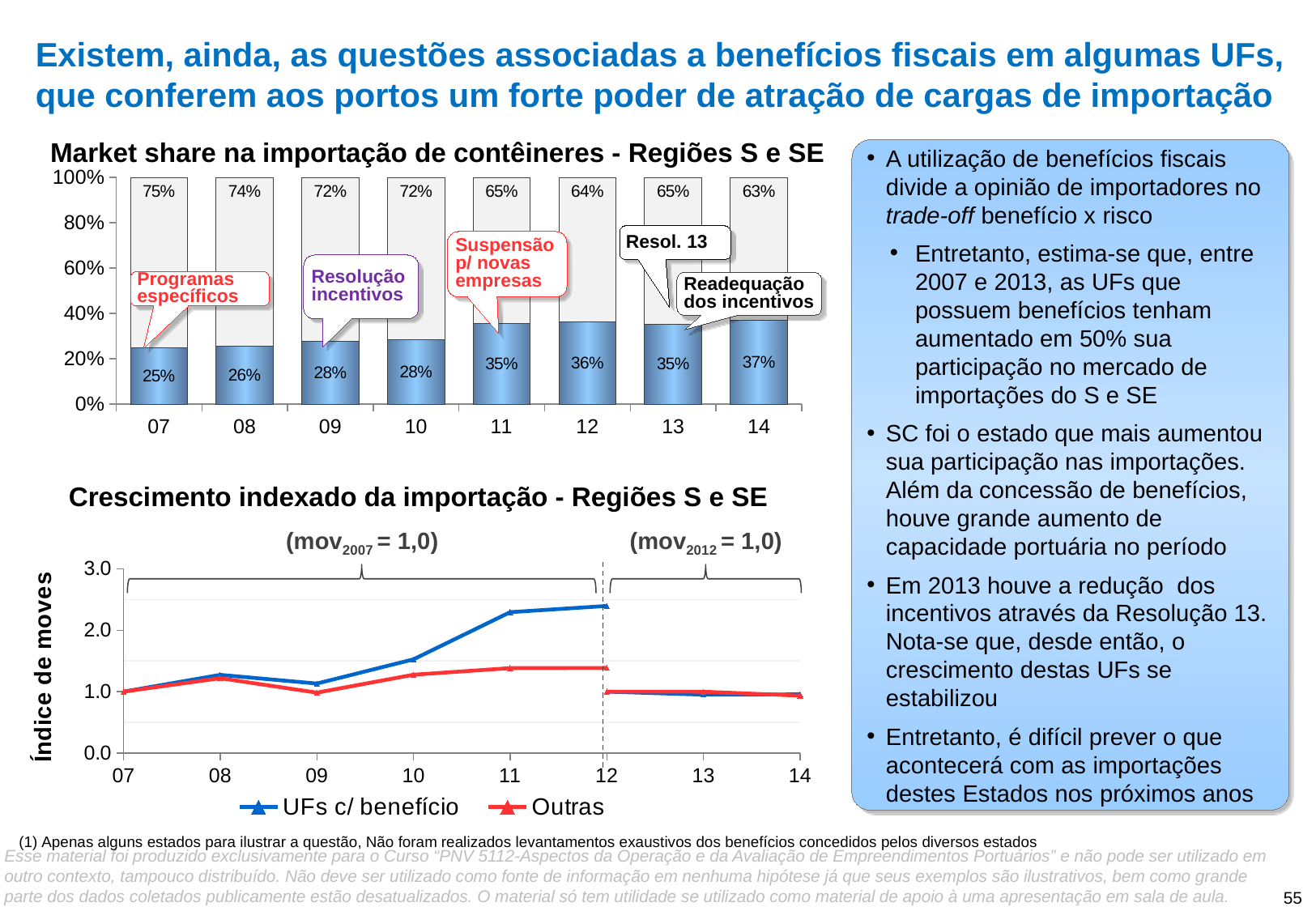

# Existem, ainda, as questões associadas a benefícios fiscais em algumas UFs, que conferem aos portos um forte poder de atração de cargas de importação
Market share na importação de contêineres - Regiões S e SE
A utilização de benefícios fiscais divide a opinião de importadores no trade-off benefício x risco
Entretanto, estima-se que, entre 2007 e 2013, as UFs que possuem benefícios tenham aumentado em 50% sua participação no mercado de importações do S e SE
SC foi o estado que mais aumentou sua participação nas importações. Além da concessão de benefícios, houve grande aumento de capacidade portuária no período
Em 2013 houve a redução  dos incentivos através da Resolução 13. Nota-se que, desde então, o crescimento destas UFs se estabilizou
Entretanto, é difícil prever o que acontecerá com as importações destes Estados nos próximos anos

### Chart

| Category | Ufs com benefício | SC | PR | Outros (s/ benefício) |
|---|---|---|---|---|
| 07 | 0.24918414266455594 | None | None | 0.750815857335444 |
| 08 | 0.2574895391415745 | None | None | 0.7425104608584254 |
| 09 | 0.2763353188914491 | None | None | 0.7236646811085509 |
| 10 | 0.2841174470204181 | None | None | 0.7158825529795818 |
| 11 | 0.35490054983066105 | None | None | 0.645099450169339 |
| 12 | 0.36434499293047273 | None | None | 0.6356550070695273 |
| 13 | 0.35297871748117426 | None | None | 0.6470212825188257 |
| 14 | 0.36919216824418943 | None | None | 0.6308078317558106 |
Resol. 13
Suspensão p/ novas empresas
Resolução incentivos
Programas específicos
Readequação dos incentivos

Crescimento indexado da importação - Regiões S e SE

(mov2007 = 1,0)
(mov2012 = 1,0)

### Chart

| Category | UFs c/ benefício | Outras | UFs c/ benefício  | Outras  |
|---|---|---|---|---|
| 07 | 1.0 | 1.0 | None | None |
| 08 | 1.274203976078875 | 1.2194637862774227 | None | None |
| 09 | 1.1317996515992315 | 0.983688290943552 | None | None |
| 10 | 1.526677801124221 | 1.276668757720384 | None | None |
| 11 | 2.2940394734479104 | 1.3839100121738068 | None | None |
| 12 | 2.3948601907224827 | 1.3866785474279295 | 1.0 | 1.0 |
| 13 | None | None | 0.9508241284410549 | 0.9989909930820164 |
| 14 | None | None | 0.9548240587191823 | 0.9351026411302146 |
(1) Apenas alguns estados para ilustrar a questão, Não foram realizados levantamentos exaustivos dos benefícios concedidos pelos diversos estados